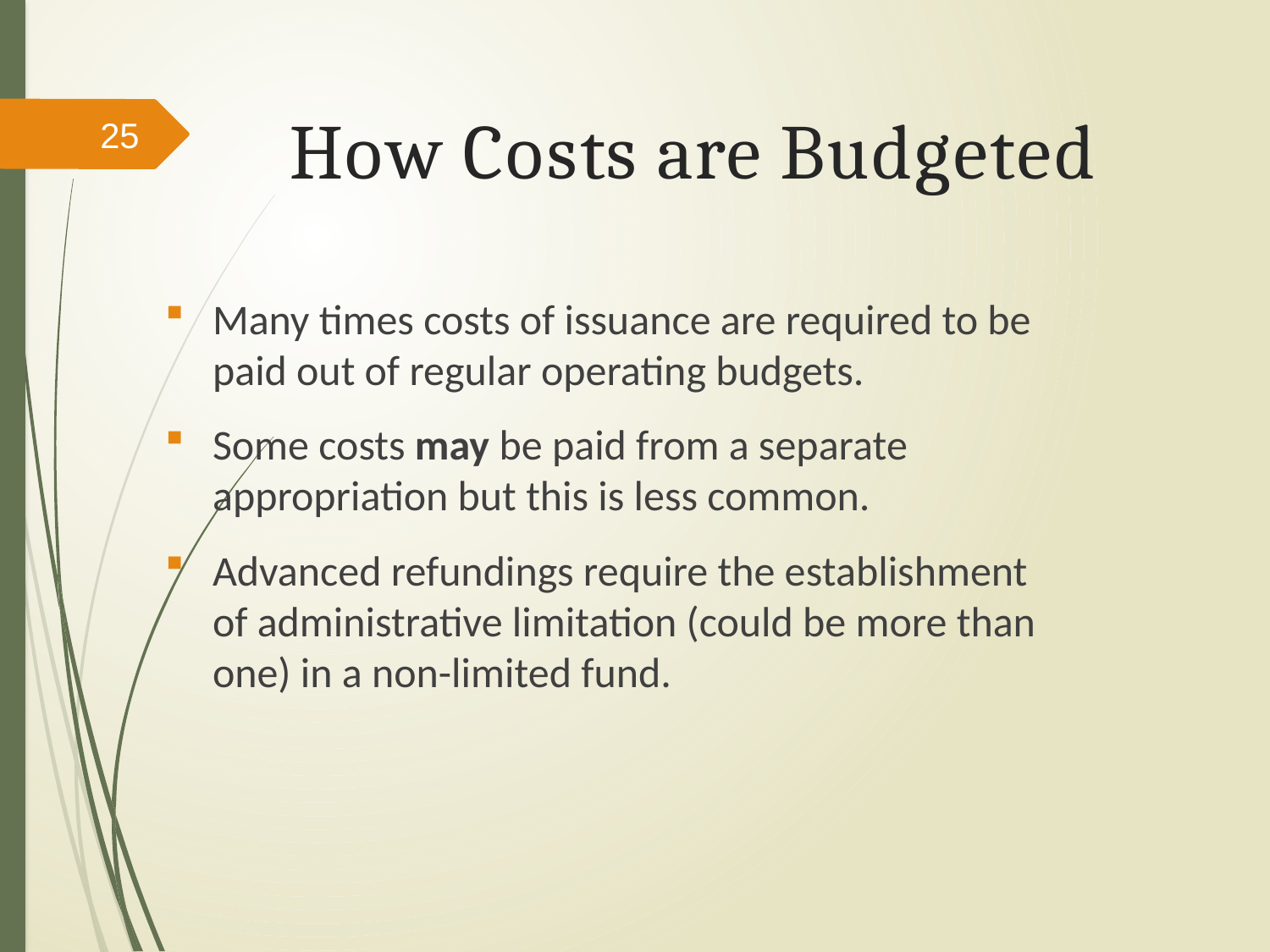

# How Costs are Budgeted
25
Many times costs of issuance are required to be paid out of regular operating budgets.
Some costs may be paid from a separate appropriation but this is less common.
Advanced refundings require the establishment of administrative limitation (could be more than one) in a non-limited fund.